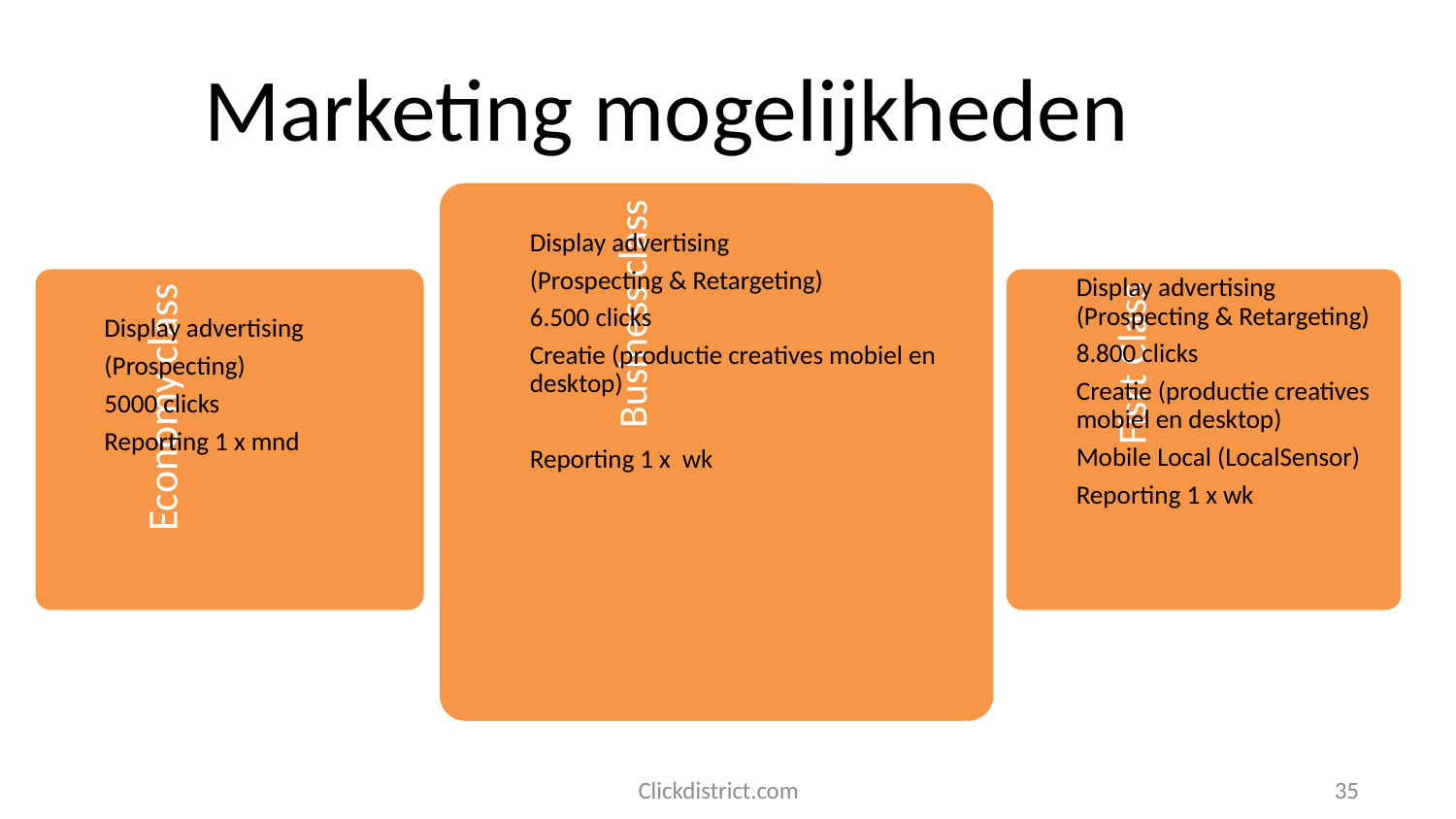

Marketing mogelijkheden
Economy class

Display advertising
(Prospecting)
5000 clicks
Reporting 1 x mnd

Business class

Display advertising
(Prospecting & Retargeting)
6.500 clicks
Creatie (productie creatives mobiel en desktop)

Reporting 1 x  wk

Fisrt Class
Display advertising (Prospecting & Retargeting)
8.800 clicks
Creatie (productie creatives mobiel en desktop)
Mobile Local (LocalSensor)
Reporting 1 x wk
Clickdistrict.com
35